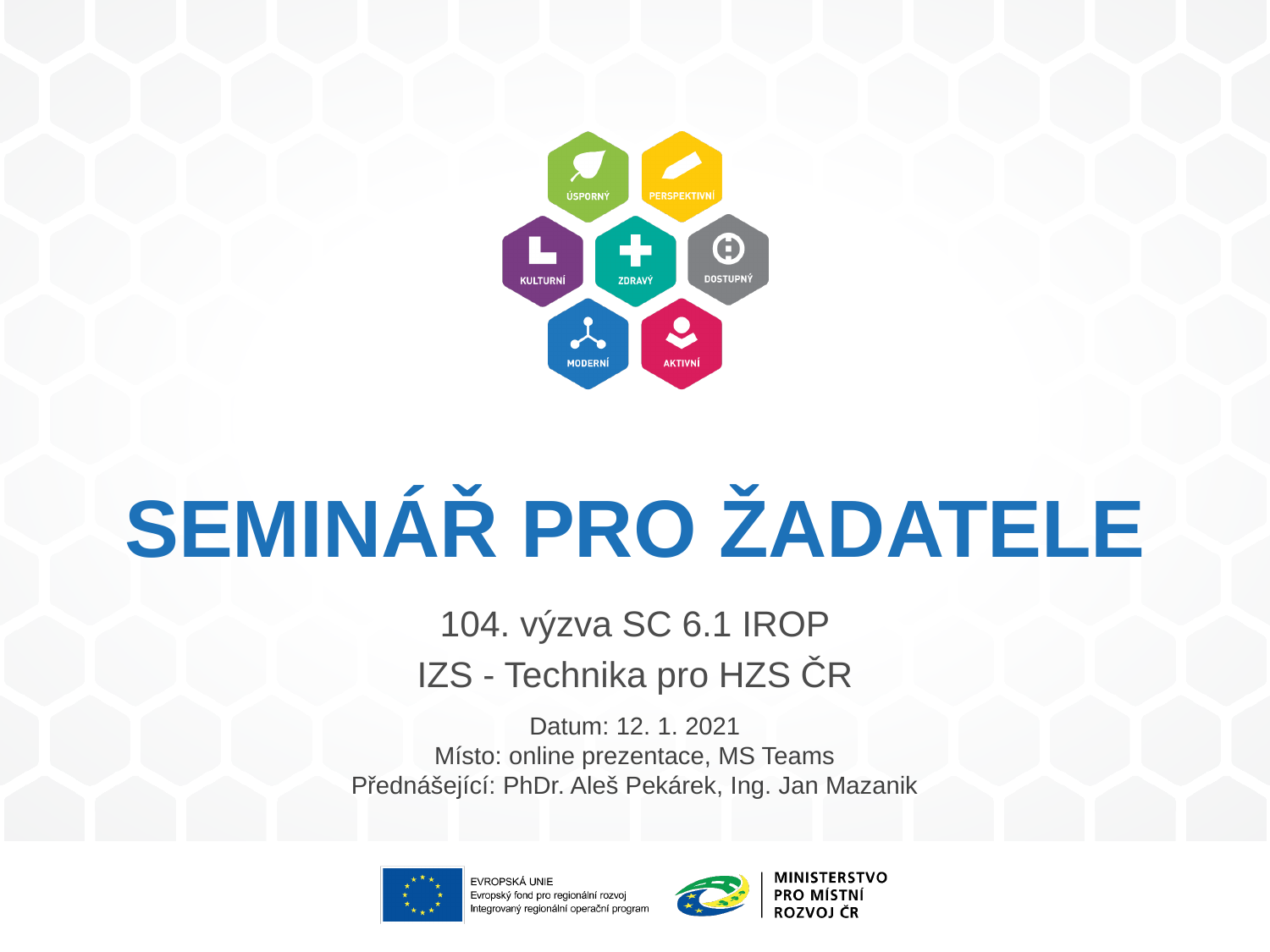

# SEMINÁŘ PRO ŽADATELE
104. výzva SC 6.1 IROP
IZS - Technika pro HZS ČR
Datum: 12. 1. 2021
Místo: online prezentace, MS Teams
Přednášející: PhDr. Aleš Pekárek, Ing. Jan Mazanik